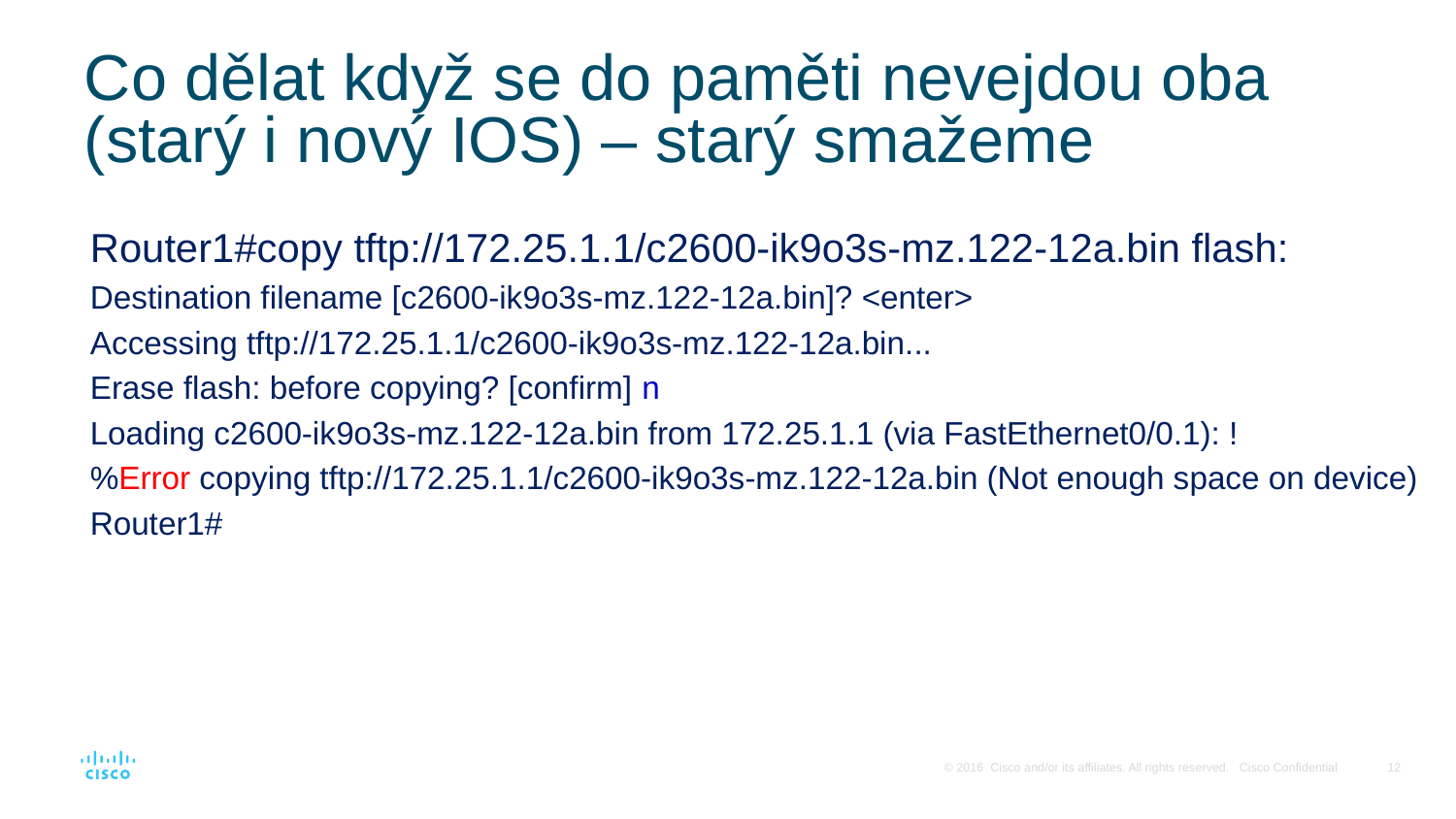

# Co dělat když se do paměti nevejdou oba (starý i nový IOS) – starý smažeme
Router1#copy tftp://172.25.1.1/c2600-ik9o3s-mz.122-12a.bin flash:
Destination filename [c2600-ik9o3s-mz.122-12a.bin]? <enter>
Accessing tftp://172.25.1.1/c2600-ik9o3s-mz.122-12a.bin...
Erase flash: before copying? [confirm] n
Loading c2600-ik9o3s-mz.122-12a.bin from 172.25.1.1 (via FastEthernet0/0.1): !
%Error copying tftp://172.25.1.1/c2600-ik9o3s-mz.122-12a.bin (Not enough space on device)
Router1#